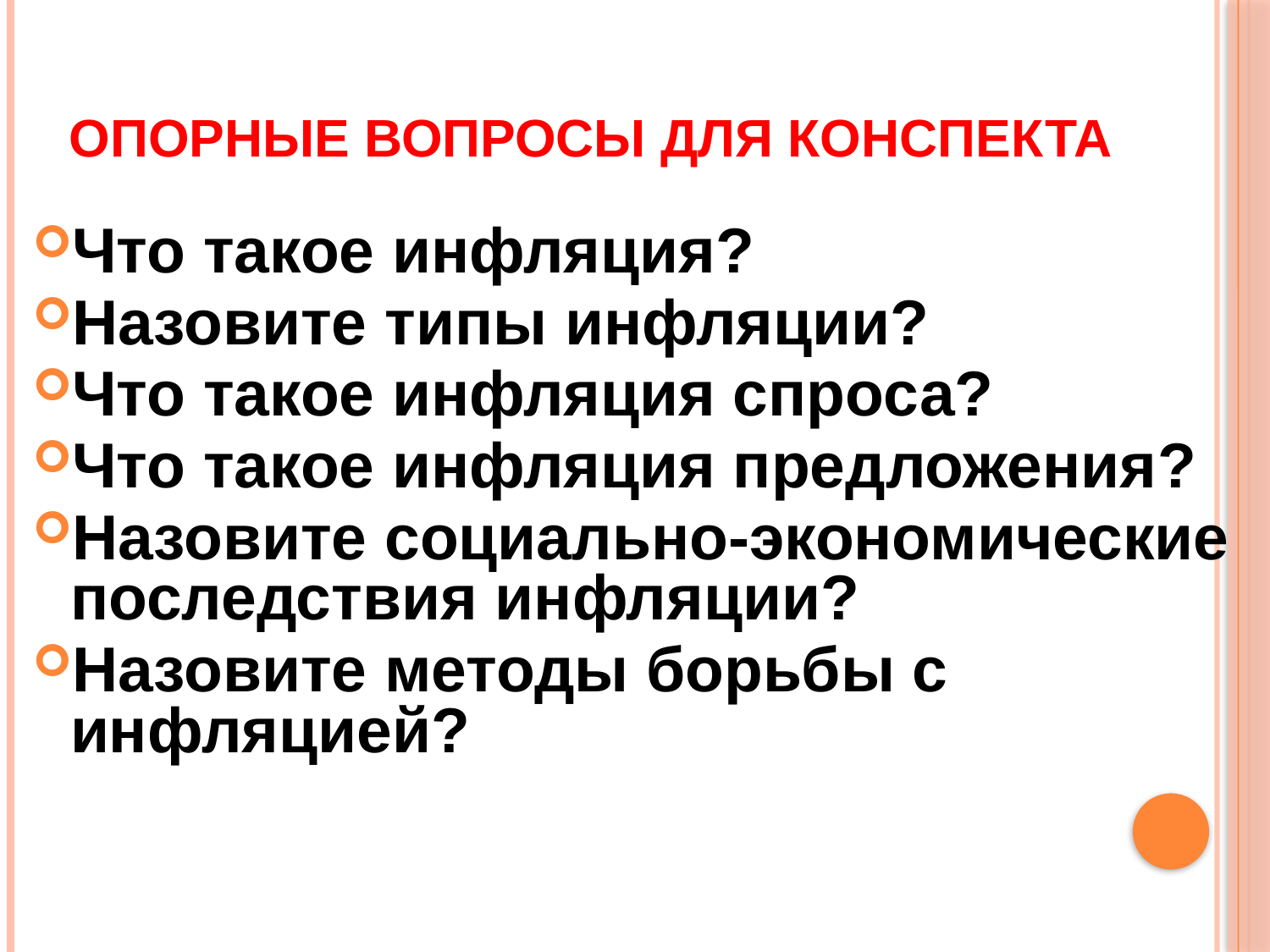

# Опорные вопросы для конспекта
Что такое инфляция?
Назовите типы инфляции?
Что такое инфляция спроса?
Что такое инфляция предложения?
Назовите социально-экономические последствия инфляции?
Назовите методы борьбы с инфляцией?